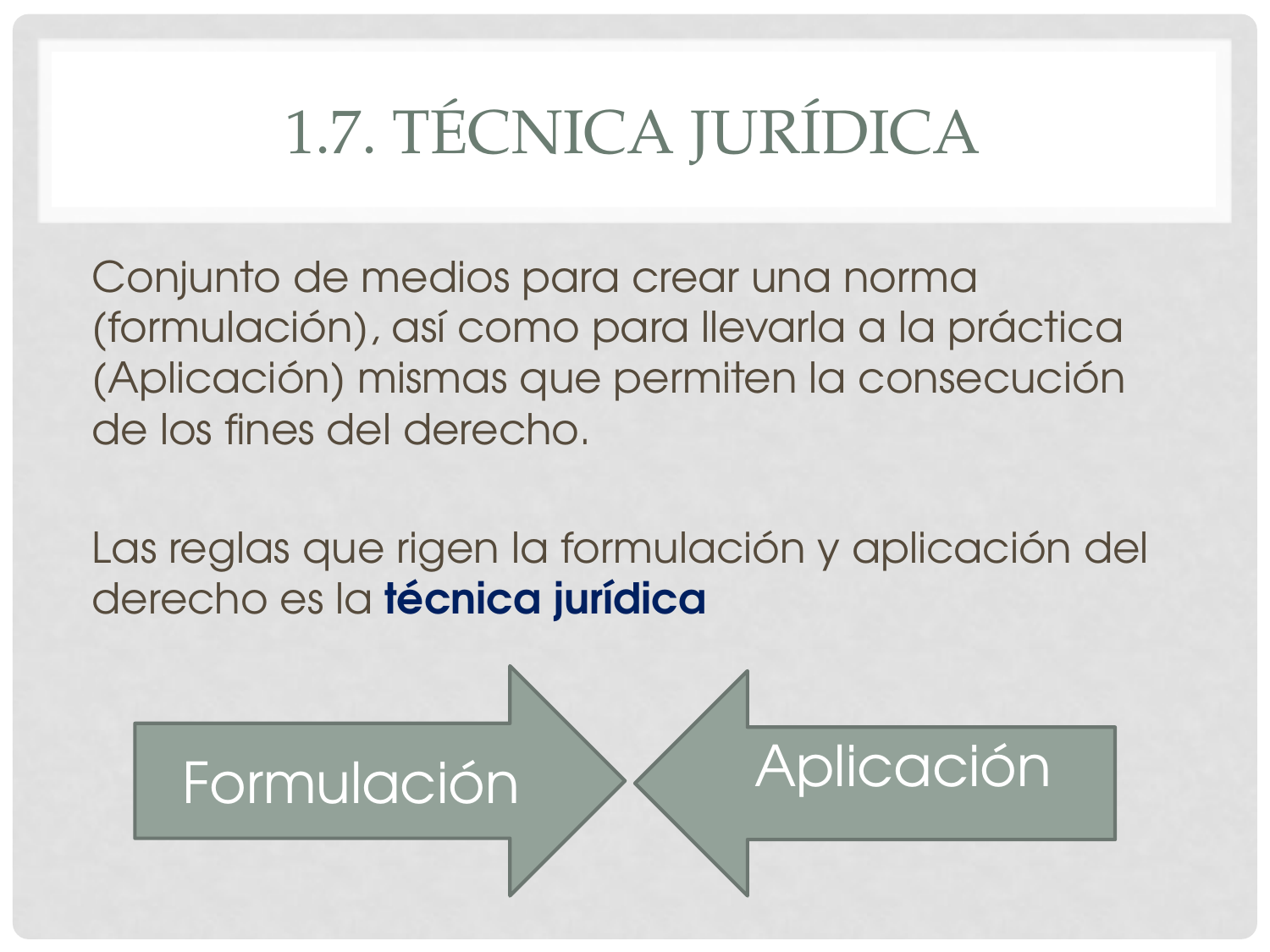

# 1.7. Técnica jurídica
Conjunto de medios para crear una norma (formulación), así como para llevarla a la práctica (Aplicación) mismas que permiten la consecución de los fines del derecho.

Las reglas que rigen la formulación y aplicación del derecho es la técnica jurídica
Formulación
Aplicación